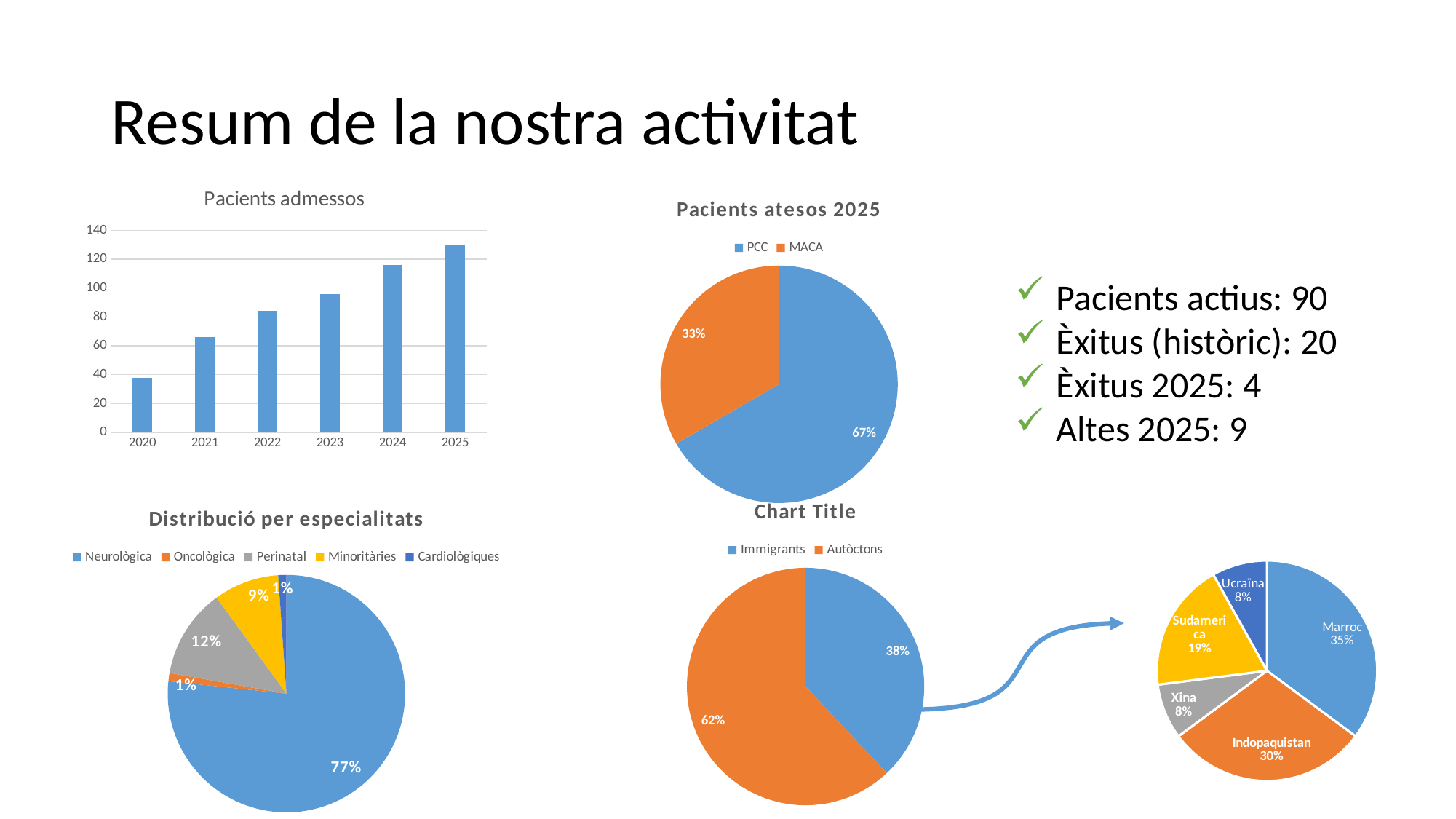

# Resum de la nostra activitat

### Chart: Pacients admessos

| Category |  |
|---|---|
| 2020 | 38.0 |
| 2021 | 66.0 |
| 2022 | 84.0 |
| 2023 | 96.0 |
| 2024 | 116.0 |
| 2025 | 130.0 |

### Chart: Pacients atesos 2025

| Category |  |
|---|---|
| PCC | 60.0 |
| MACA | 30.0 |
Pacients actius: 90
Èxitus (històric): 20
Èxitus 2025: 4
Altes 2025: 9

### Chart:

| Category |  |
|---|---|
| Immigrants | 38.0 |
| Autòctons | 62.0 |

### Chart: Distribució per especialitats

| Category |  |  |
|---|---|---|
| Neurològica | 69.0 | 69.0 |
| Oncològica | 1.0 | 1.0 |
| Perinatal | 11.0 | 11.0 |
| Minoritàries | 8.0 | 8.0 |
| Cardiològiques | 1.0 | 1.0 |

### Chart

| Category |  |
|---|---|
| Magreb | 13.0 |
| Indopaquistan | 11.0 |
| Xina | 3.0 |
| Sudamerica | 7.0 |
| Centroeuropa | 3.0 |